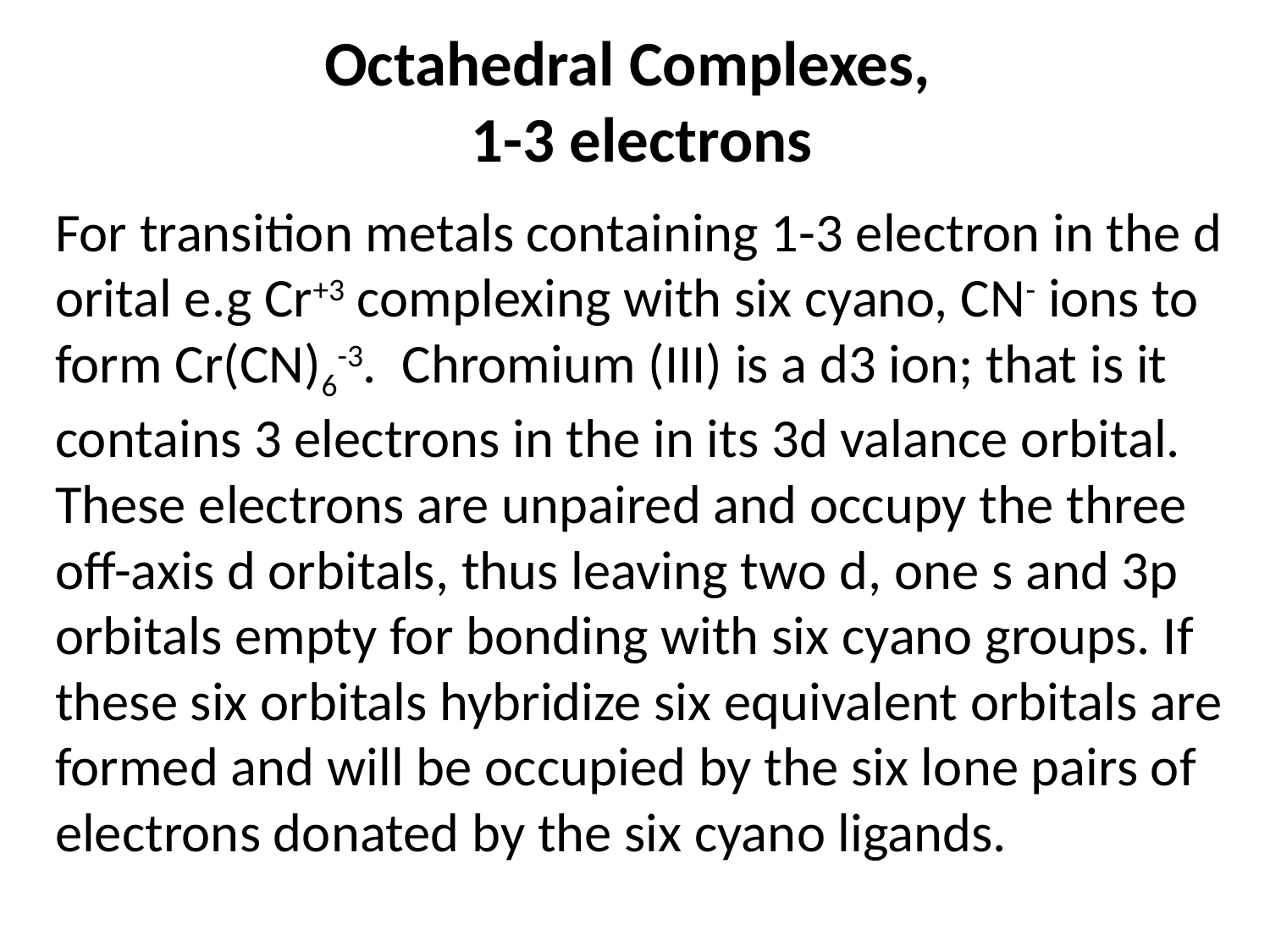

# Octahedral Complexes, 1-3 electrons
For transition metals containing 1-3 electron in the d orital e.g Cr+3 complexing with six cyano, CN- ions to form Cr(CN)6-3.  Chromium (III) is a d3 ion; that is it contains 3 electrons in the in its 3d valance orbital. These electrons are unpaired and occupy the three off-axis d orbitals, thus leaving two d, one s and 3p orbitals empty for bonding with six cyano groups. If these six orbitals hybridize six equivalent orbitals are formed and will be occupied by the six lone pairs of electrons donated by the six cyano ligands.